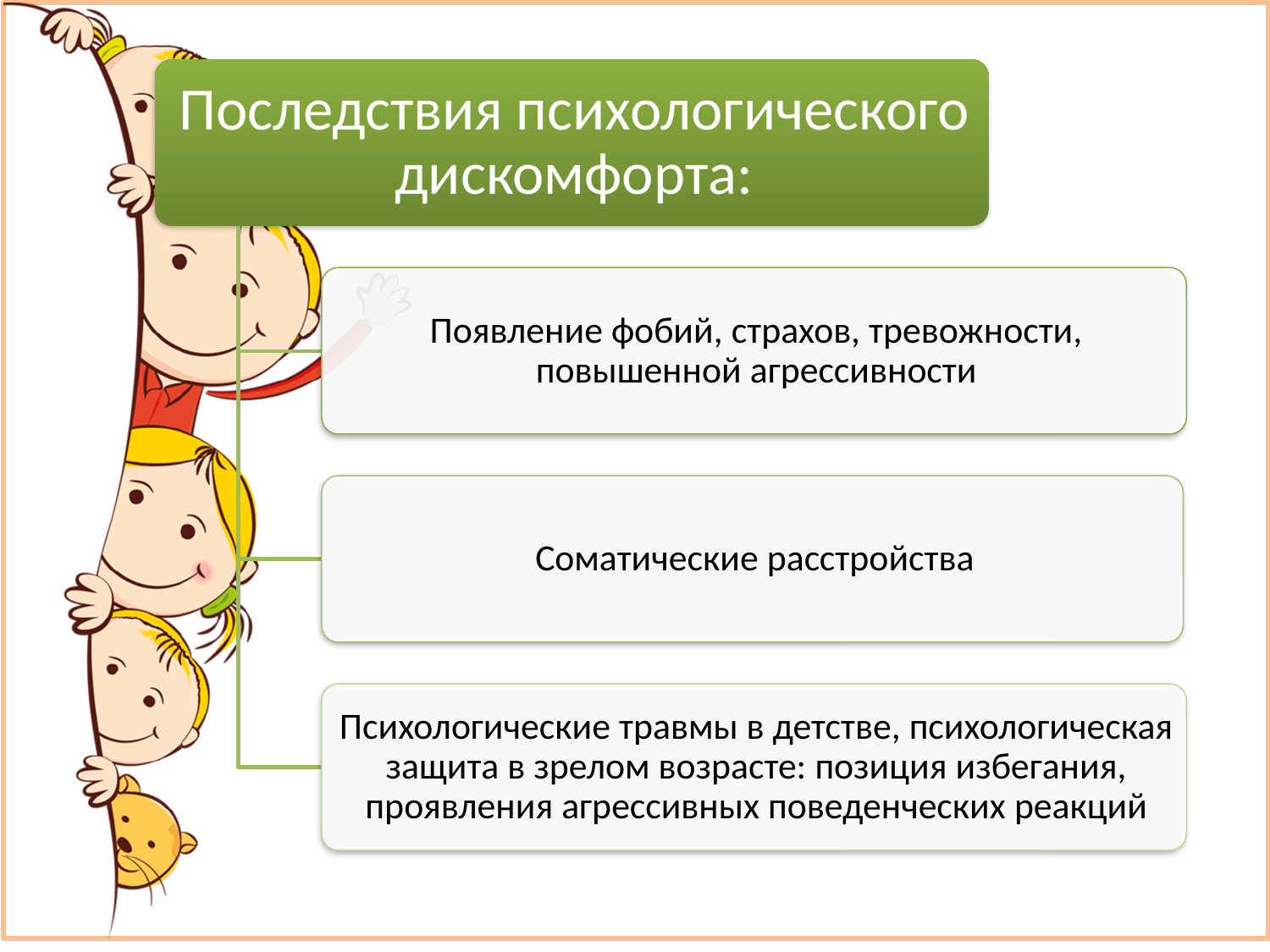

#
Последствия психологического дискомфорта:
Появление фобий, страхов, тревожности, повышенной агрессивности
Соматические расстройства
Психологические травмы в детстве, психологическая защита в зрелом возрасте: позиция избегания, проявления агрессивных поведенческих реакций